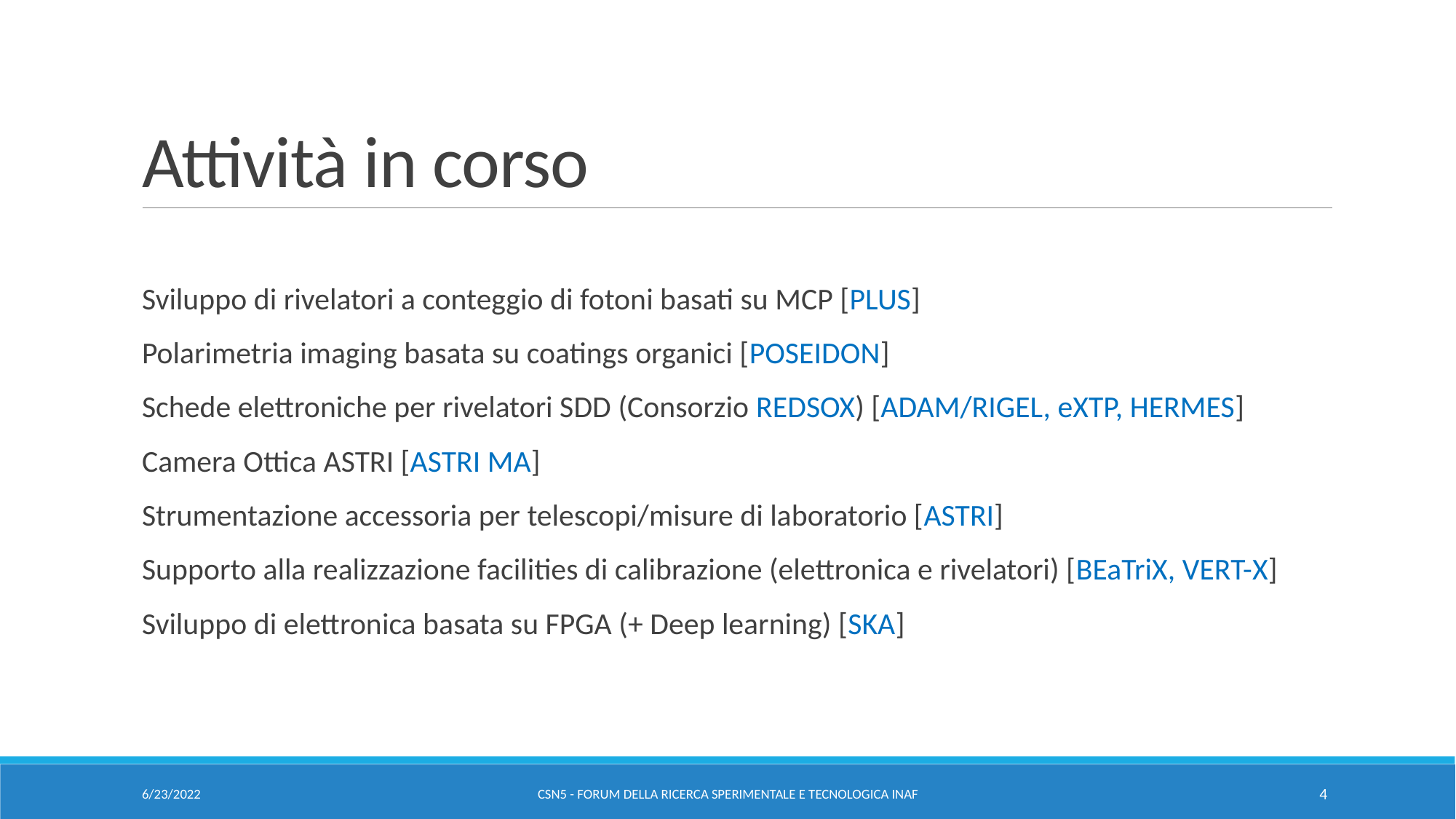

# Attività in corso

Sviluppo di rivelatori a conteggio di fotoni basati su MCP [PLUS]
Polarimetria imaging basata su coatings organici [POSEIDON]
Schede elettroniche per rivelatori SDD (Consorzio REDSOX) [ADAM/RIGEL, eXTP, HERMES]
Camera Ottica ASTRI [ASTRI MA]
Strumentazione accessoria per telescopi/misure di laboratorio [ASTRI]
Supporto alla realizzazione facilities di calibrazione (elettronica e rivelatori) [BEaTriX, VERT-X]
Sviluppo di elettronica basata su FPGA (+ Deep learning) [SKA]
6/23/2022
CSN5 - Forum della ricerca sperimentale e tecnologica INAF
4